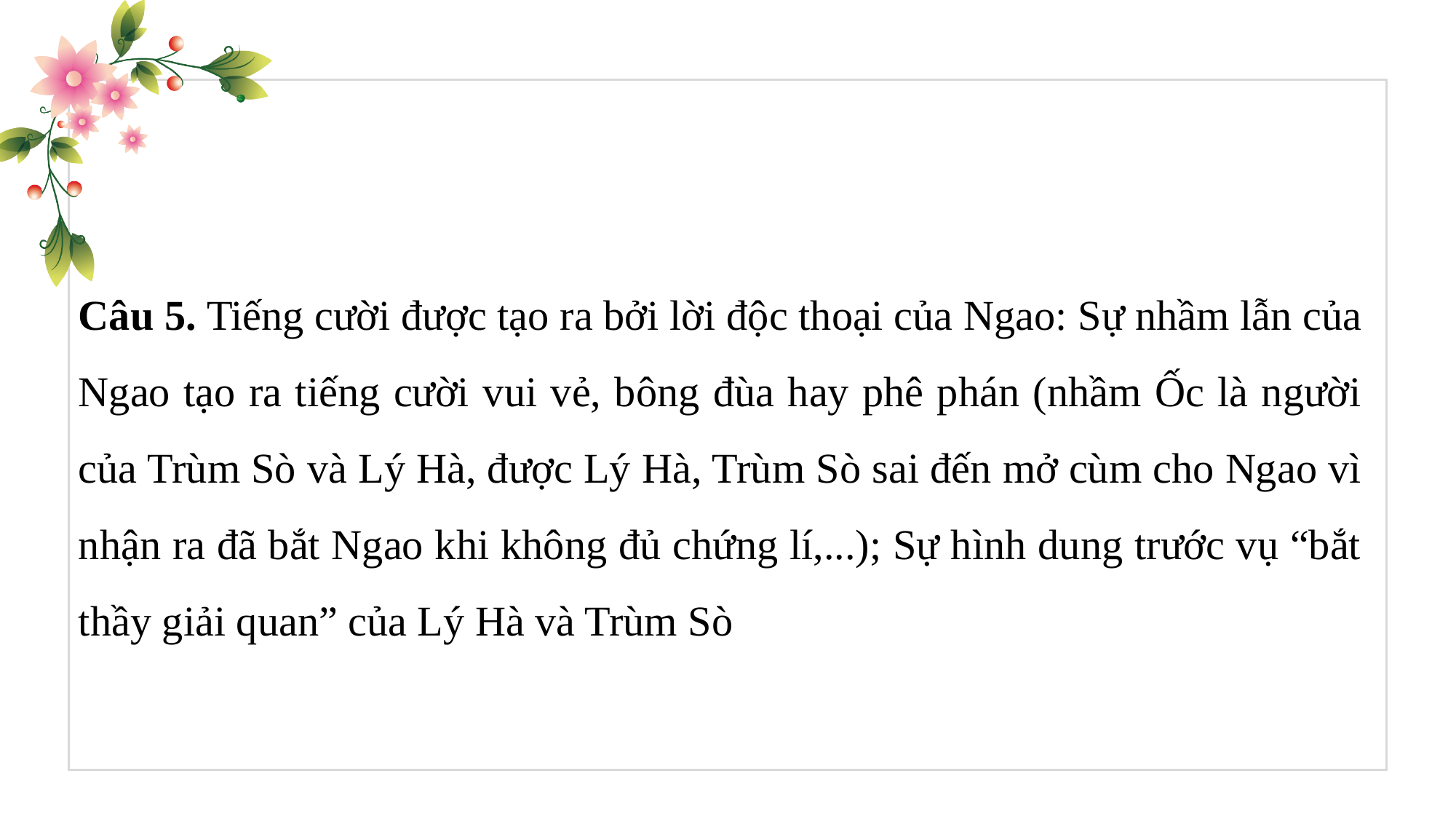

Câu 5. Tiếng cười được tạo ra bởi lời độc thoại của Ngao: Sự nhầm lẫn của Ngao tạo ra tiếng cười vui vẻ, bông đùa hay phê phán (nhầm Ốc là người của Trùm Sò và Lý Hà, được Lý Hà, Trùm Sò sai đến mở cùm cho Ngao vì nhận ra đã bắt Ngao khi không đủ chứng lí,...); Sự hình dung trước vụ “bắt thầy giải quan” của Lý Hà và Trùm Sò